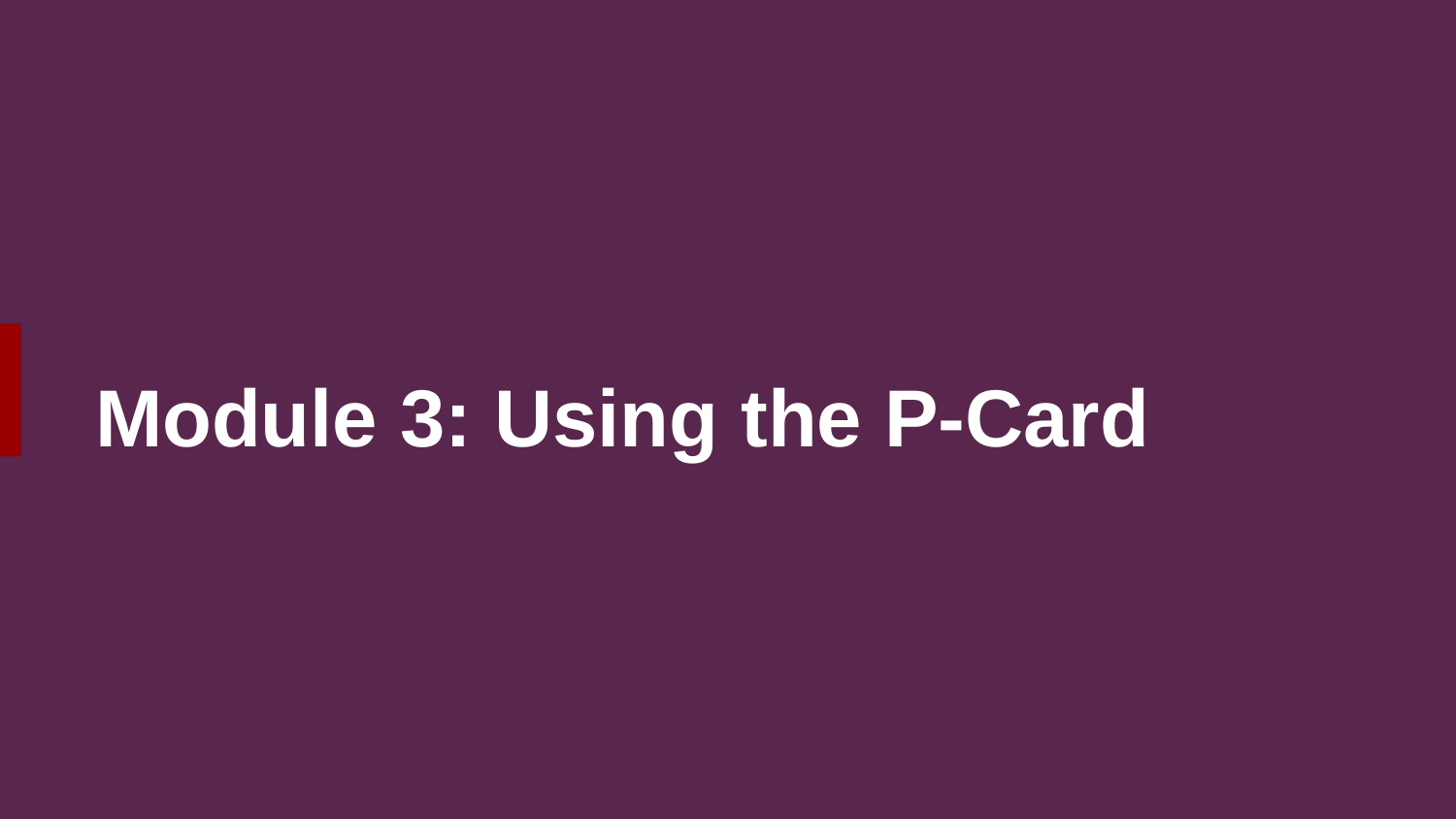

# Module 3: Using the P-Card
45